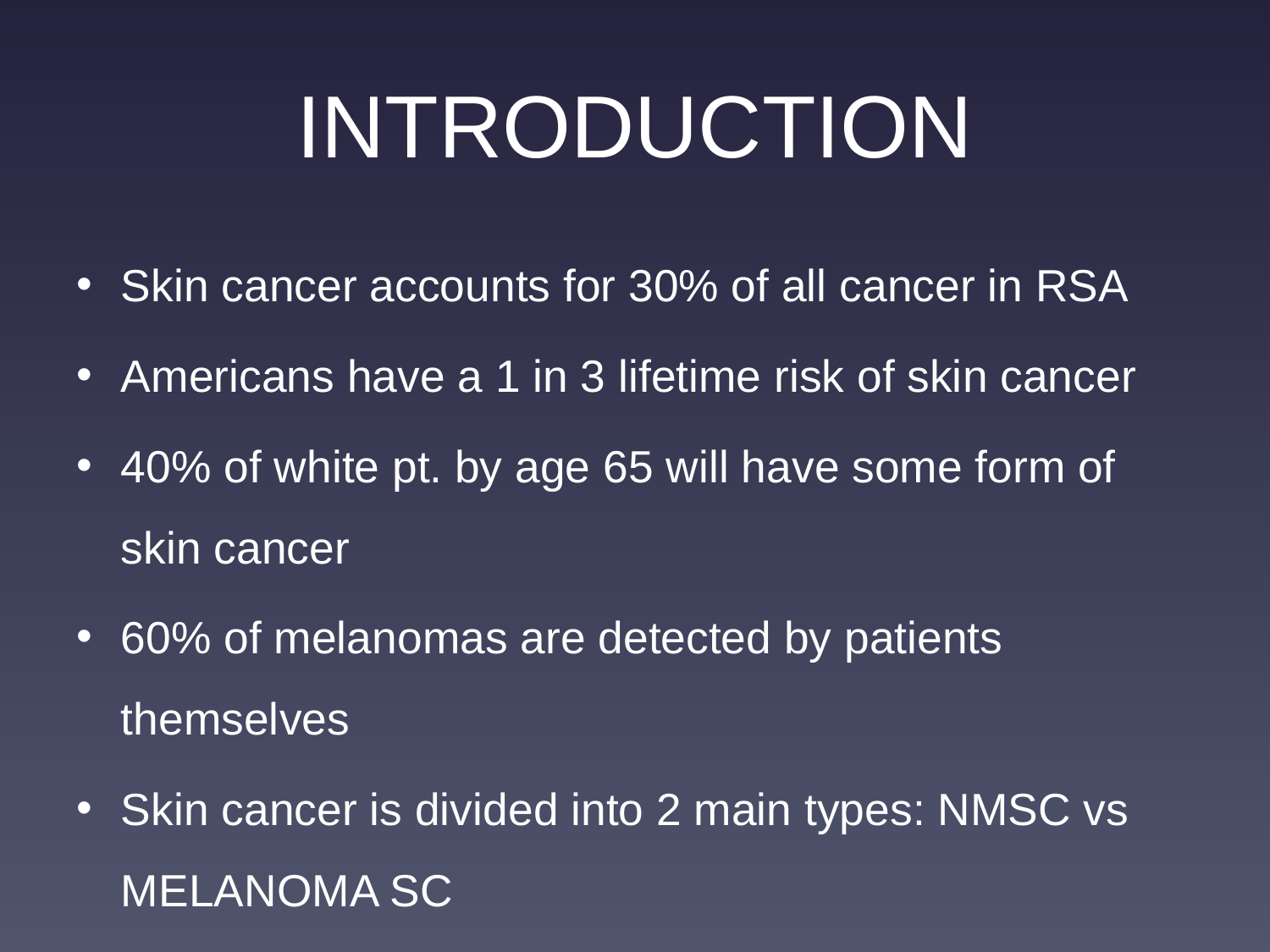

# INTRODUCTION
Skin cancer accounts for 30% of all cancer in RSA
Americans have a 1 in 3 lifetime risk of skin cancer
40% of white pt. by age 65 will have some form of skin cancer
60% of melanomas are detected by patients themselves
Skin cancer is divided into 2 main types: NMSC vs MELANOMA SC